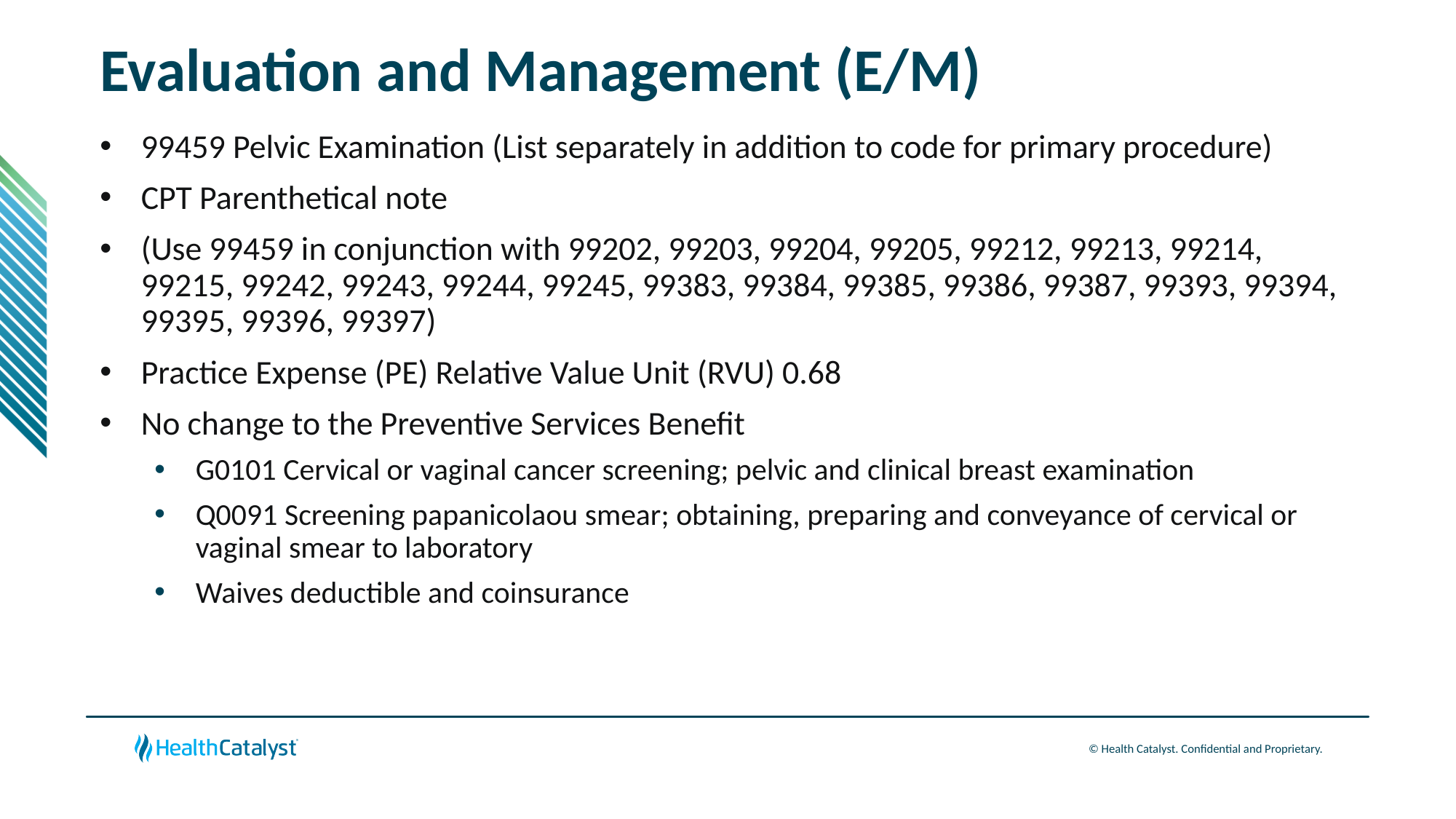

# Evaluation and Management (E/M)
99459 Pelvic Examination (List separately in addition to code for primary procedure)
CPT Parenthetical note
(Use 99459 in conjunction with 99202, 99203, 99204, 99205, 99212, 99213, 99214, 99215, 99242, 99243, 99244, 99245, 99383, 99384, 99385, 99386, 99387, 99393, 99394, 99395, 99396, 99397)
Practice Expense (PE) Relative Value Unit (RVU) 0.68
No change to the Preventive Services Benefit
G0101 Cervical or vaginal cancer screening; pelvic and clinical breast examination
Q0091 Screening papanicolaou smear; obtaining, preparing and conveyance of cervical or vaginal smear to laboratory
Waives deductible and coinsurance